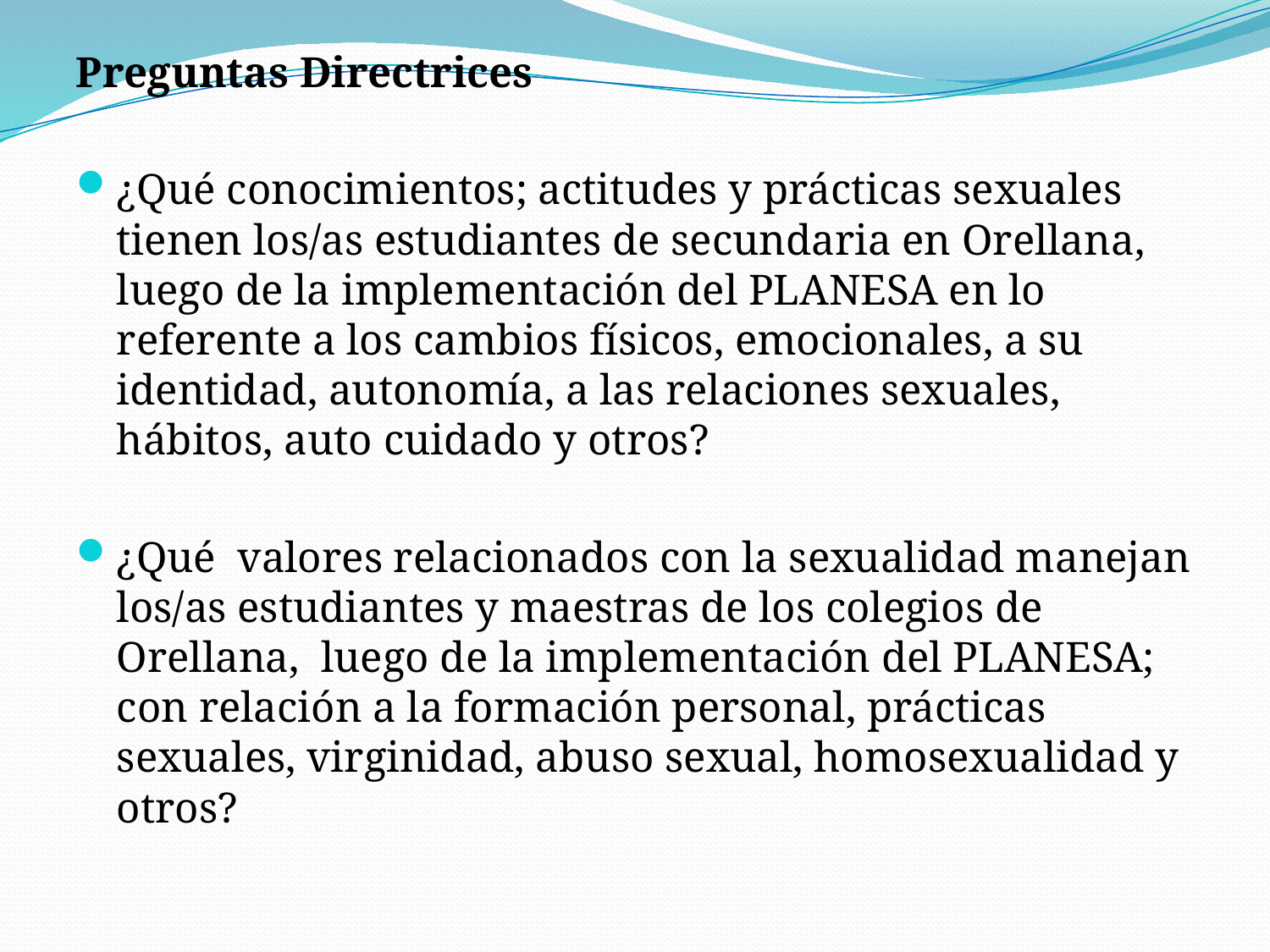

Preguntas Directrices

¿Qué conocimientos; actitudes y prácticas sexuales tienen los/as estudiantes de secundaria en Orellana, luego de la implementación del PLANESA en lo referente a los cambios físicos, emocionales, a su identidad, autonomía, a las relaciones sexuales, hábitos, auto cuidado y otros?

¿Qué  valores relacionados con la sexualidad manejan los/as estudiantes y maestras de los colegios de Orellana,  luego de la implementación del PLANESA; con relación a la formación personal, prácticas sexuales, virginidad, abuso sexual, homosexualidad y otros?

#